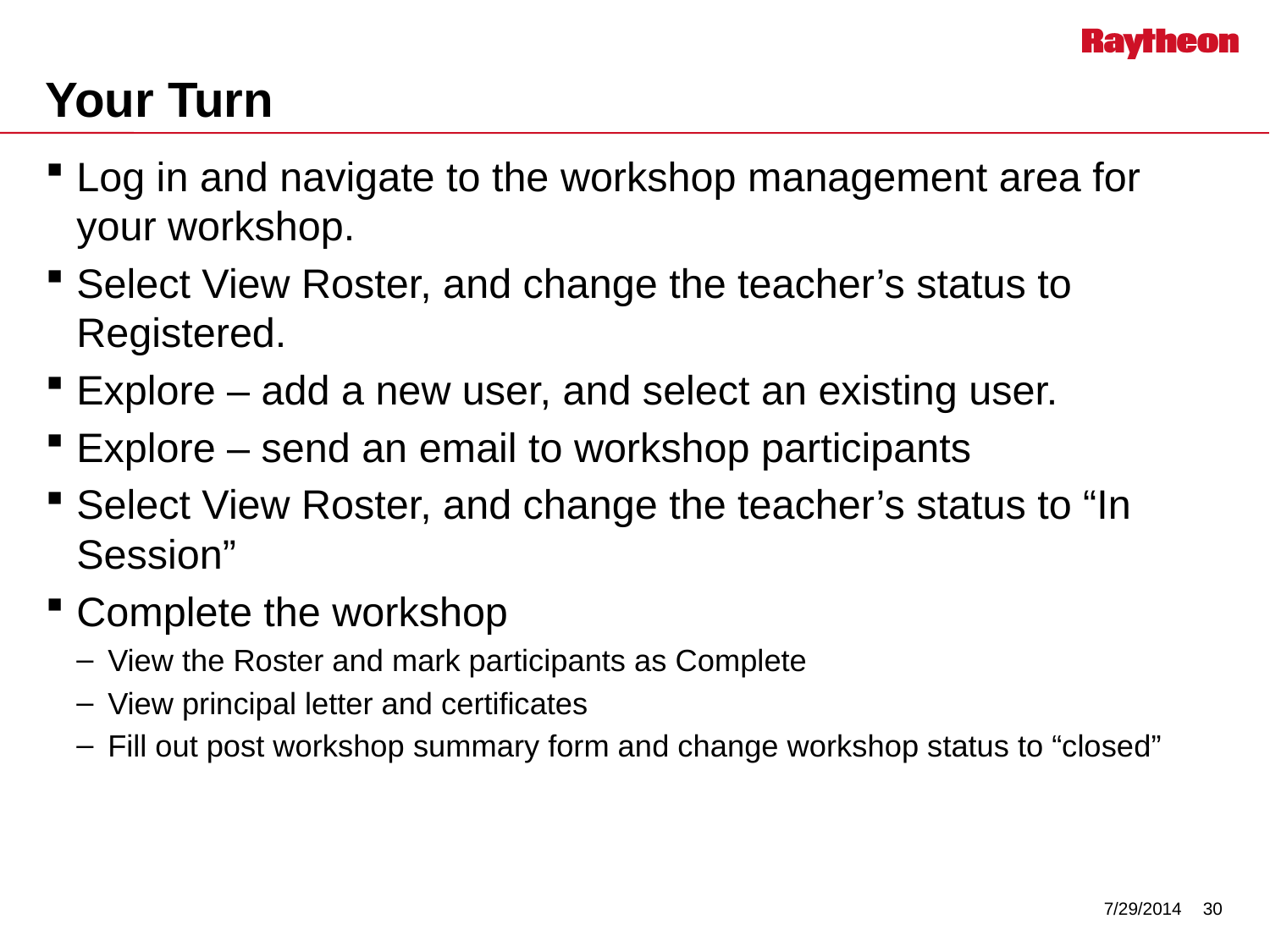

# Your Turn
Log in and navigate to the workshop management area for your workshop.
Select View Roster, and change the teacher’s status to Registered.
Explore – add a new user, and select an existing user.
Explore – send an email to workshop participants
Select View Roster, and change the teacher’s status to “In Session”
Complete the workshop
View the Roster and mark participants as Complete
View principal letter and certificates
Fill out post workshop summary form and change workshop status to “closed”

7/29/2014
30